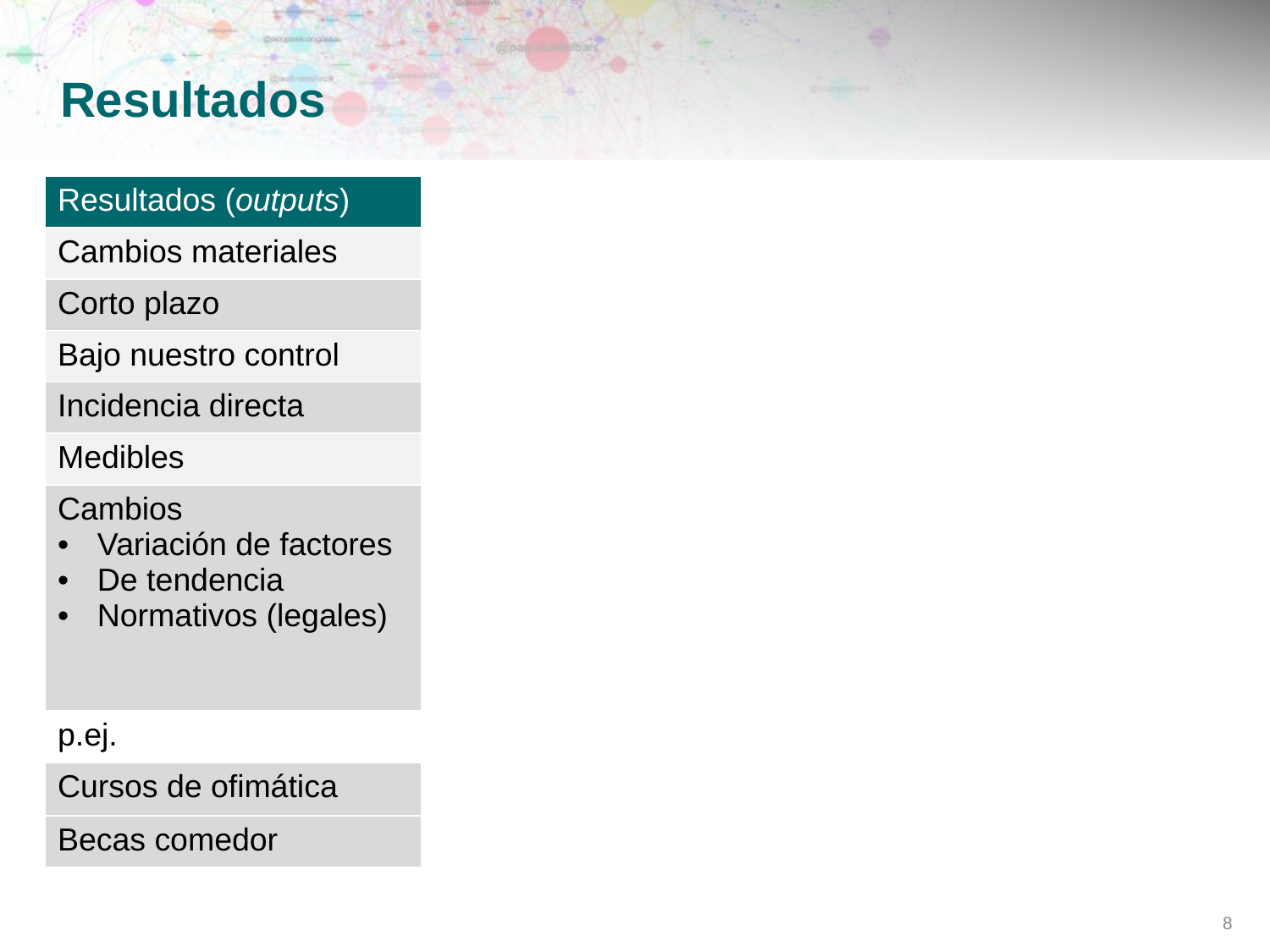

# Resultados
| Resultados (outputs) |
| --- |
| Cambios materiales |
| Corto plazo |
| Bajo nuestro control |
| Incidencia directa |
| Medibles |
| Cambios Variación de factores De tendencia Normativos (legales) |
| p.ej. |
| Cursos de ofimática |
| Becas comedor |